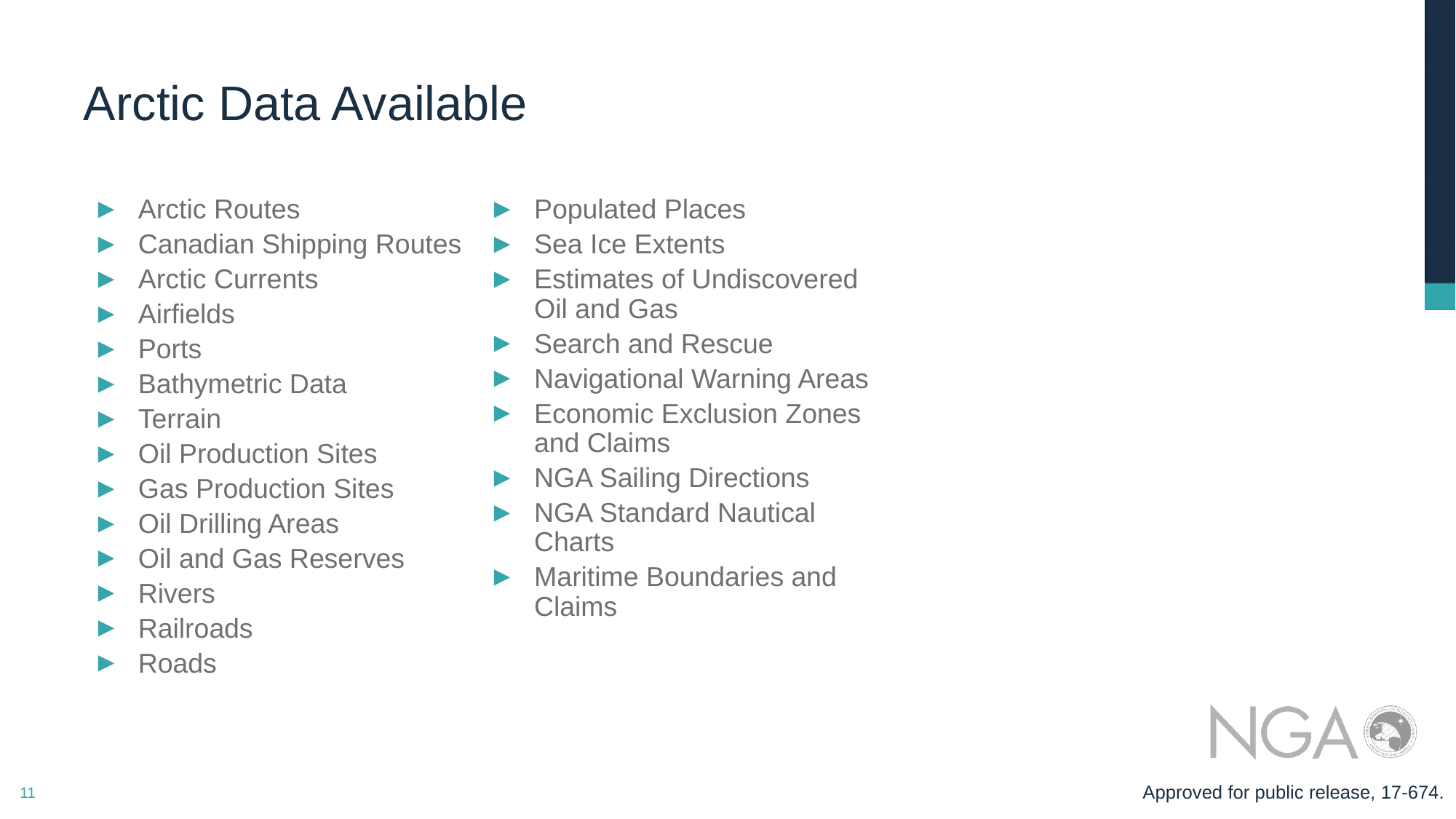

# Arctic Data Available
Arctic Routes
Canadian Shipping Routes
Arctic Currents
Airfields
Ports
Bathymetric Data
Terrain
Oil Production Sites
Gas Production Sites
Oil Drilling Areas
Oil and Gas Reserves
Rivers
Railroads
Roads
Populated Places
Sea Ice Extents
Estimates of Undiscovered Oil and Gas
Search and Rescue
Navigational Warning Areas
Economic Exclusion Zones and Claims
NGA Sailing Directions
NGA Standard Nautical Charts
Maritime Boundaries and Claims

Approved for public release, 17-674.